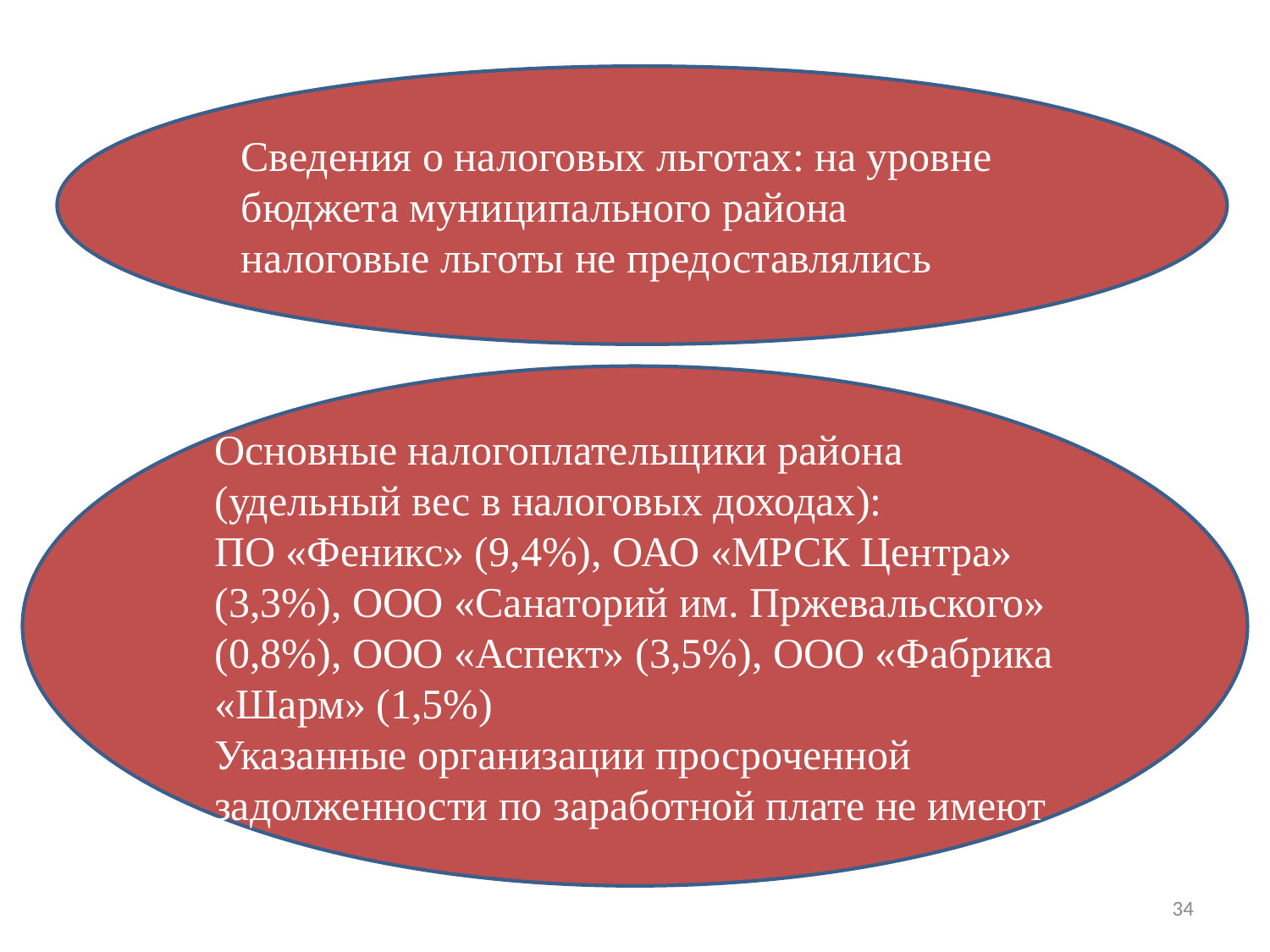

Сведения о налоговых льготах: на уровне бюджета муниципального района налоговые льготы не предоставлялись
Основные налогоплательщики района (удельный вес в налоговых доходах):
ПО «Феникс» (9,4%), ОАО «МРСК Центра» (3,3%), ООО «Санаторий им. Пржевальского» (0,8%), ООО «Аспект» (3,5%), ООО «Фабрика «Шарм» (1,5%)
Указанные организации просроченной задолженности по заработной плате не имеют
34